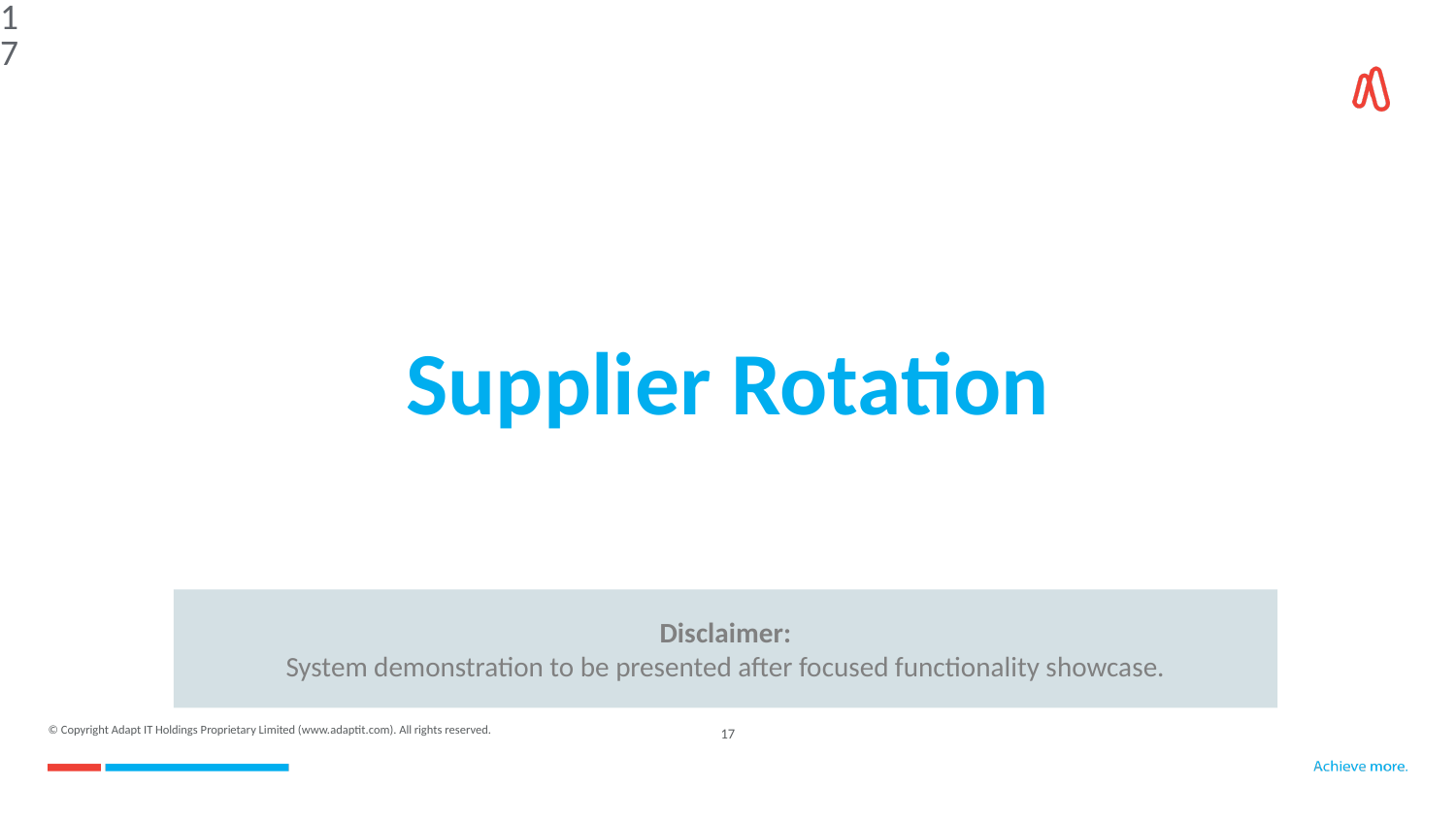

17
Supplier Rotation
Disclaimer:
System demonstration to be presented after focused functionality showcase.